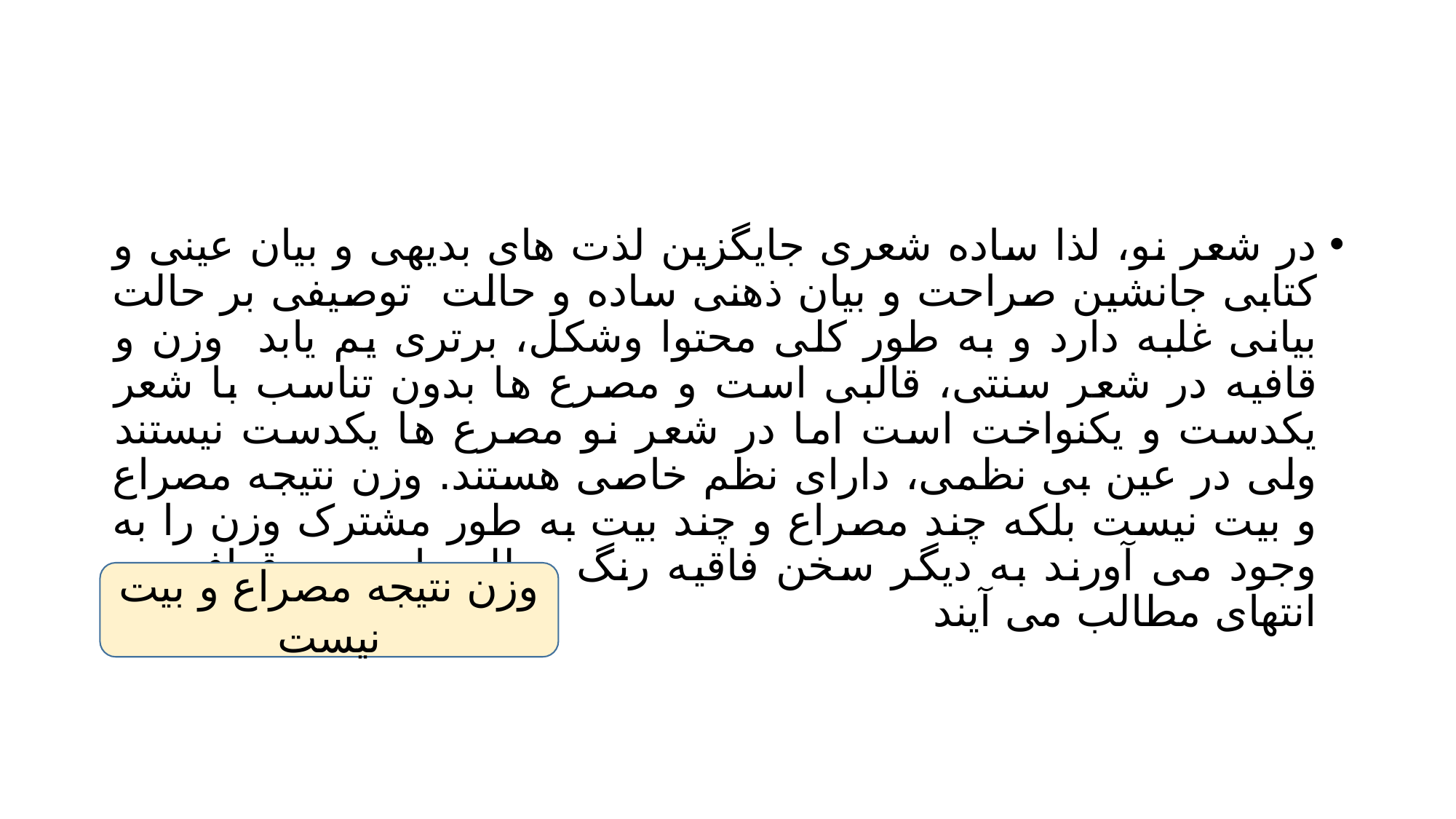

#
در شعر نو، لذا ساده شعری جایگزین لذت های بدیهی و بیان عینی و کتابی جانشین صراحت و بیان ذهنی ساده و حالت  توصیفی بر حالت بیانی غلبه دارد و به طور کلی محتوا وشکل، برتری یم یابد  وزن و قافیه در شعر سنتی، قالبی است و مصرع ها بدون تناسب با شعر یکدست و یکنواخت است اما در شعر نو مصرع ها یکدست نیستند ولی در عین بی نظمی، دارای نظم خاصی هستند. وزن نتیجه مصراع و بیت نیست بلکه چند مصراع و چند بیت به طور مشترک وزن را به وجود می آورند به دیگر سخن فاقیه رنگ مطلب است و قوافی در انتهای مطالب می آیند

وزن نتیجه مصراع و بیت نیست